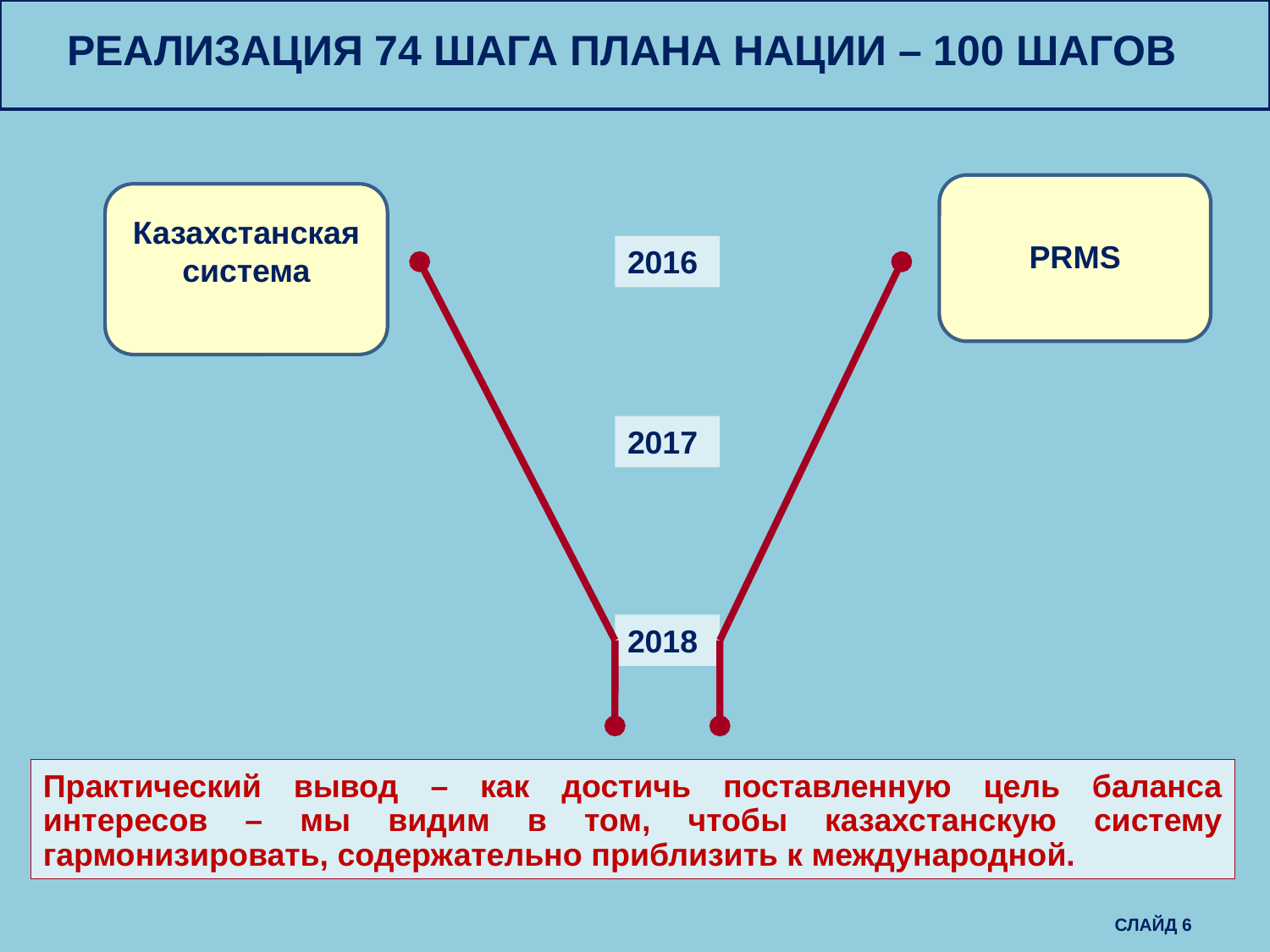

РЕАЛИЗАЦИЯ 74 ШАГА ПЛАНА НАЦИИ – 100 ШАГОВ
PRMS
Казахстанская система

2016
2017
2018
Практический вывод – как достичь поставленную цель баланса интересов – мы видим в том, чтобы казахстанскую систему гармонизировать, содержательно приблизить к международной.
 СЛАЙД 6